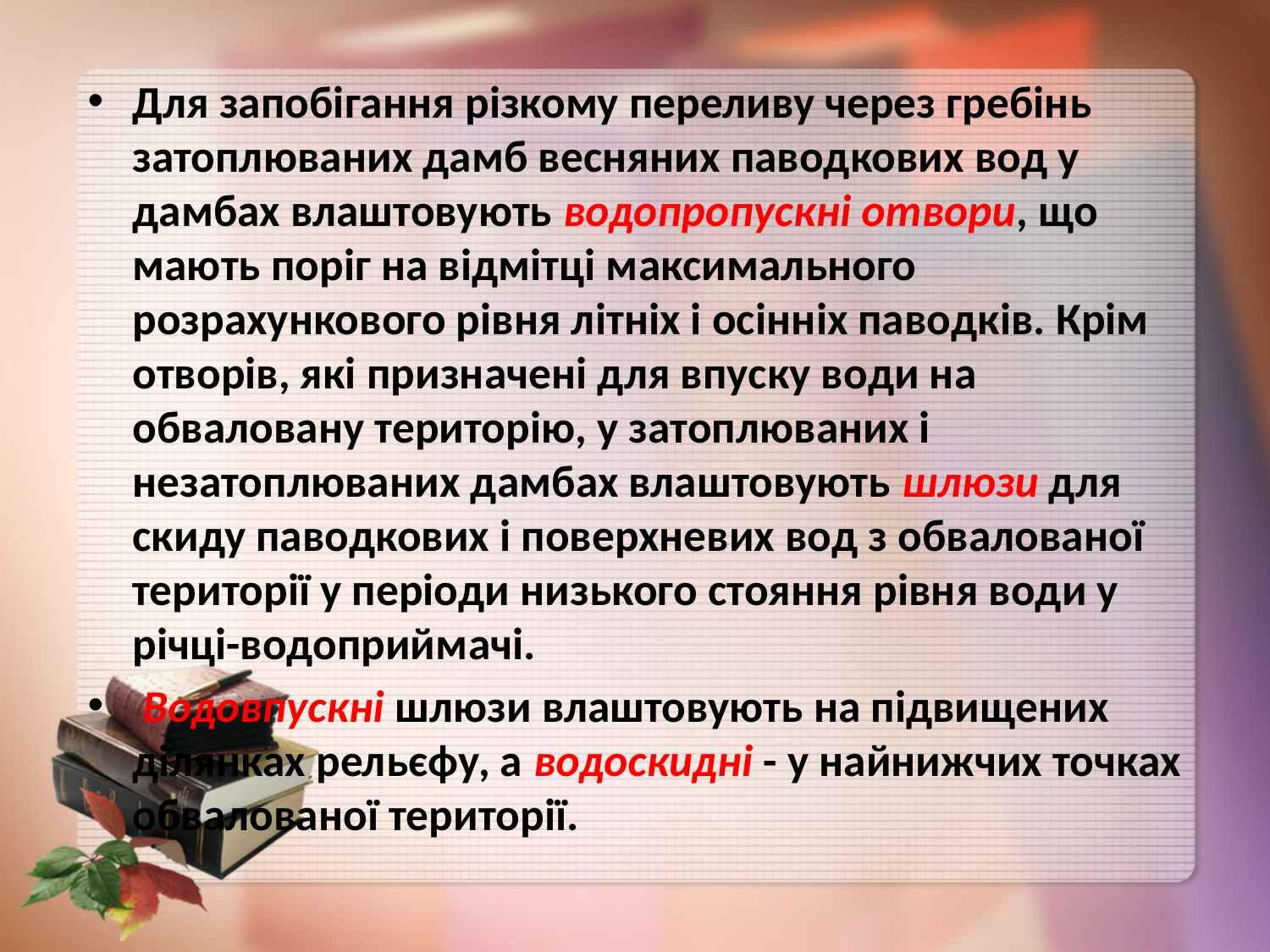

Для запобігання різкому переливу через гребінь затоплюваних дамб весняних паводкових вод у дамбах влаштовують водопропускні отвори, що мають поріг на відмітці максимального  розрахункового рівня літніх і осінніх паводків. Крім отворів, які призначені для впуску води на обваловану територію, у затоплюваних і незатоплюваних дамбах влаштовують шлюзи для скиду паводкових і поверхневих вод з обвалованої території у періоди низького стояння рівня води у річці-водоприймачі.
 Водовпускні шлюзи влаштовують на підвищених ділянках рельєфу, а водоскидні - у найнижчих точках обвалованої території.